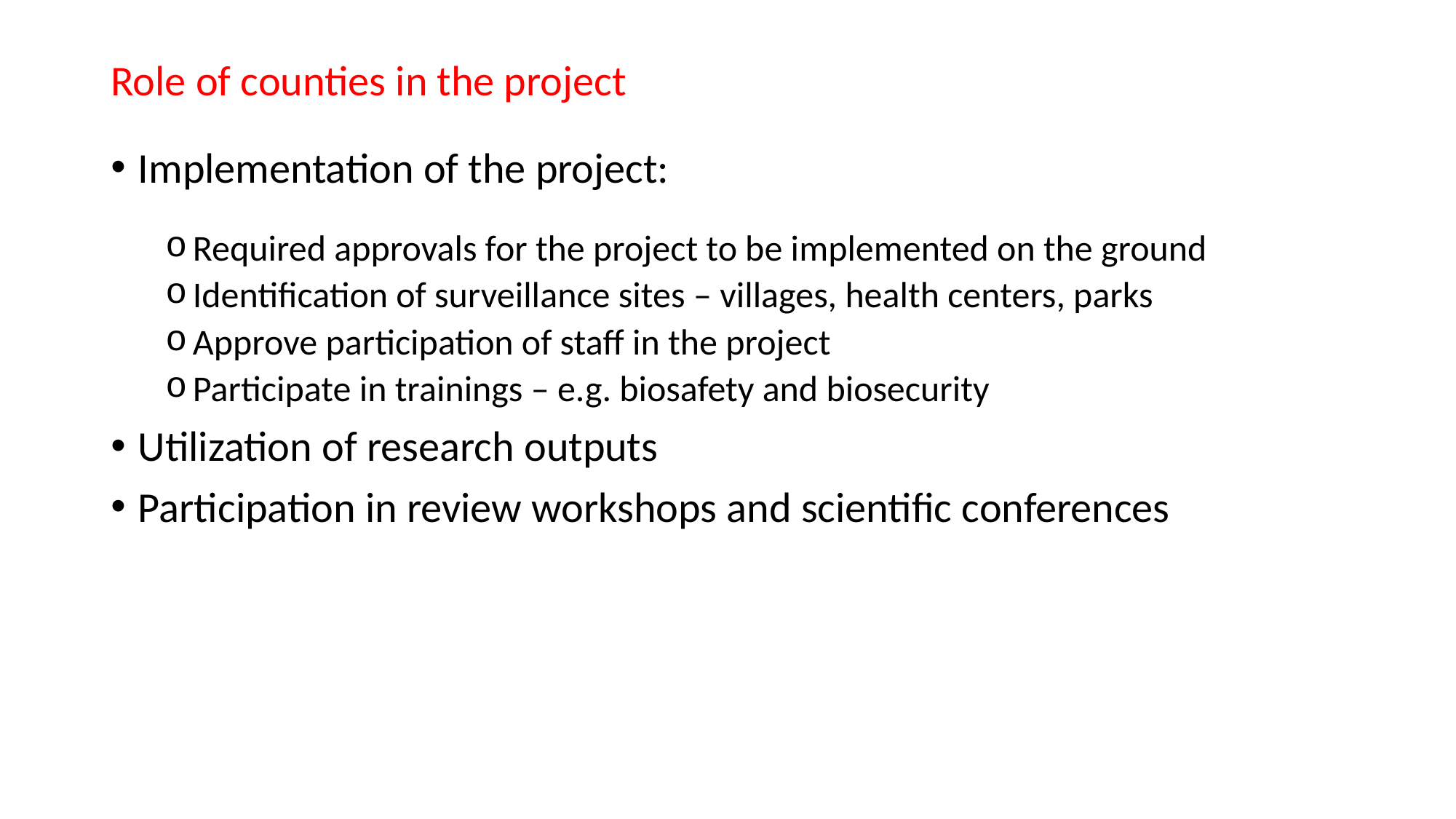

# Role of counties in the project
Implementation of the project:

Required approvals for the project to be implemented on the ground
Identification of surveillance sites – villages, health centers, parks
Approve participation of staff in the project
Participate in trainings – e.g. biosafety and biosecurity
Utilization of research outputs
Participation in review workshops and scientific conferences